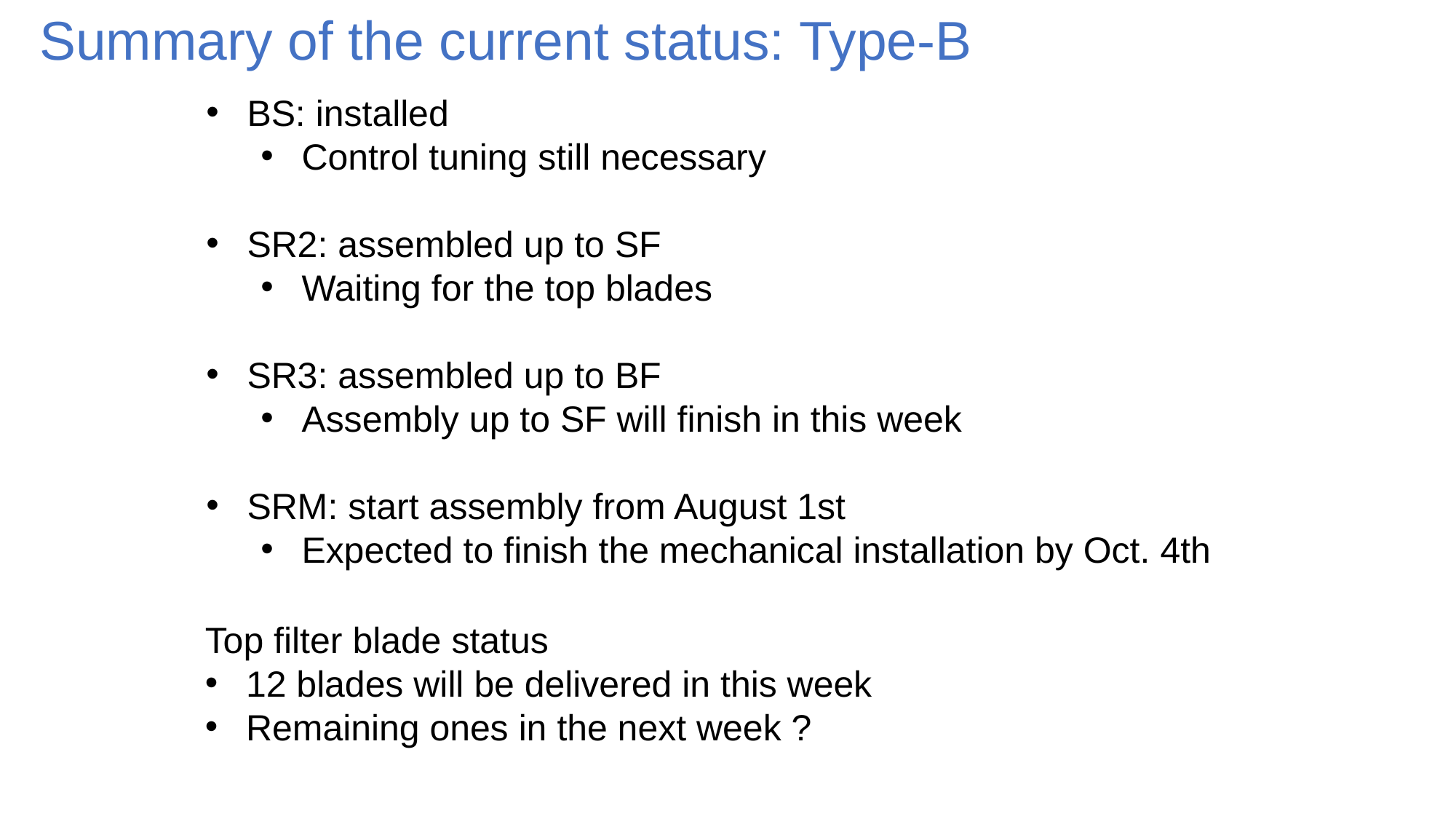

Summary of the current status: Type-B
BS: installed
Control tuning still necessary

SR2: assembled up to SF
Waiting for the top blades

SR3: assembled up to BF
Assembly up to SF will finish in this week

SRM: start assembly from August 1st
Expected to finish the mechanical installation by Oct. 4th
Top filter blade status
12 blades will be delivered in this week
Remaining ones in the next week ?